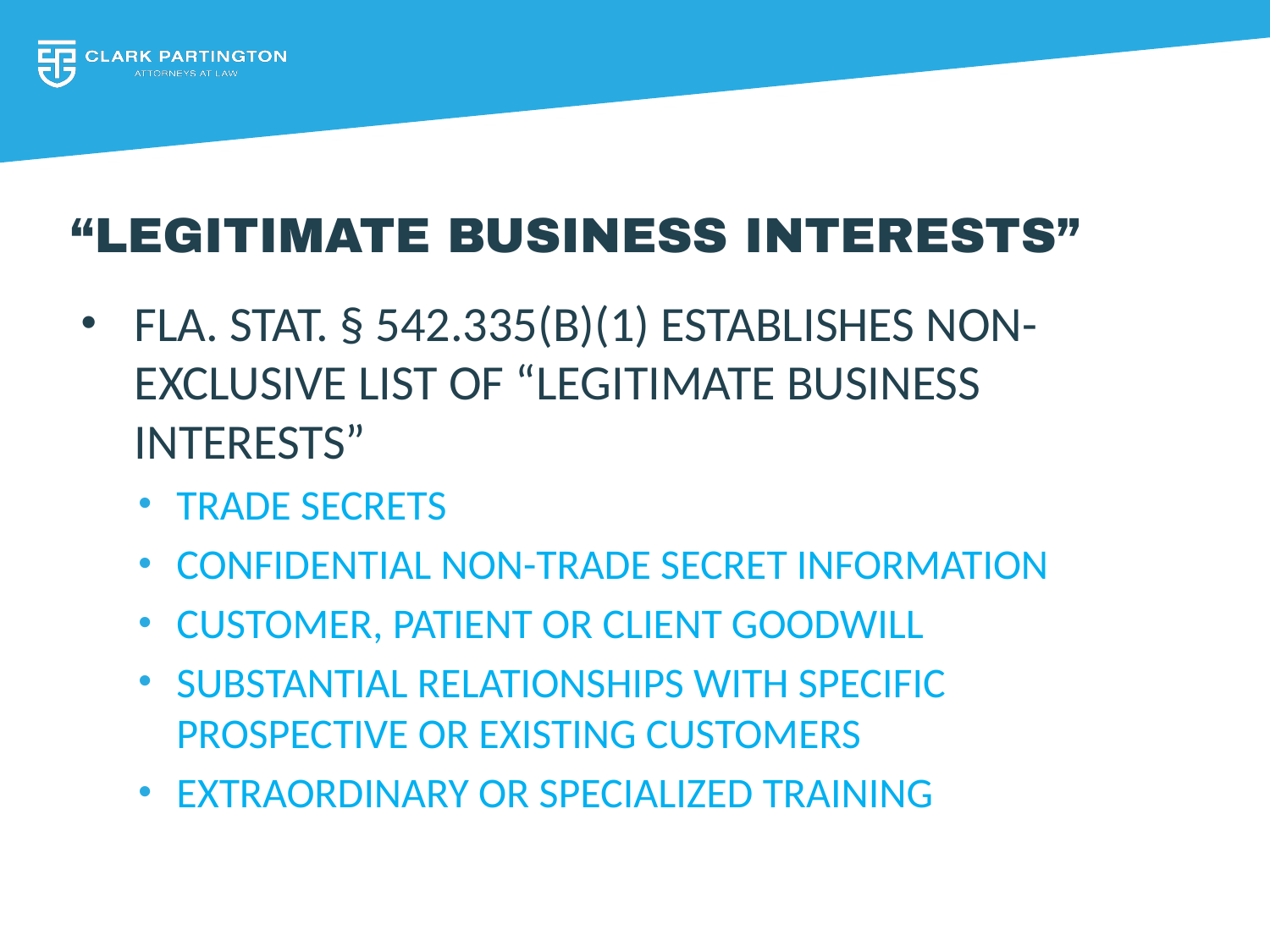

# “Legitimate Business Interests”
Fla. Stat. § 542.335(B)(1) establishes non-exclusive list of “Legitimate Business Interests”
Trade Secrets
Confidential Non-trade Secret Information
Customer, Patient or Client Goodwill
Substantial Relationships with Specific Prospective or Existing Customers
Extraordinary or Specialized Training